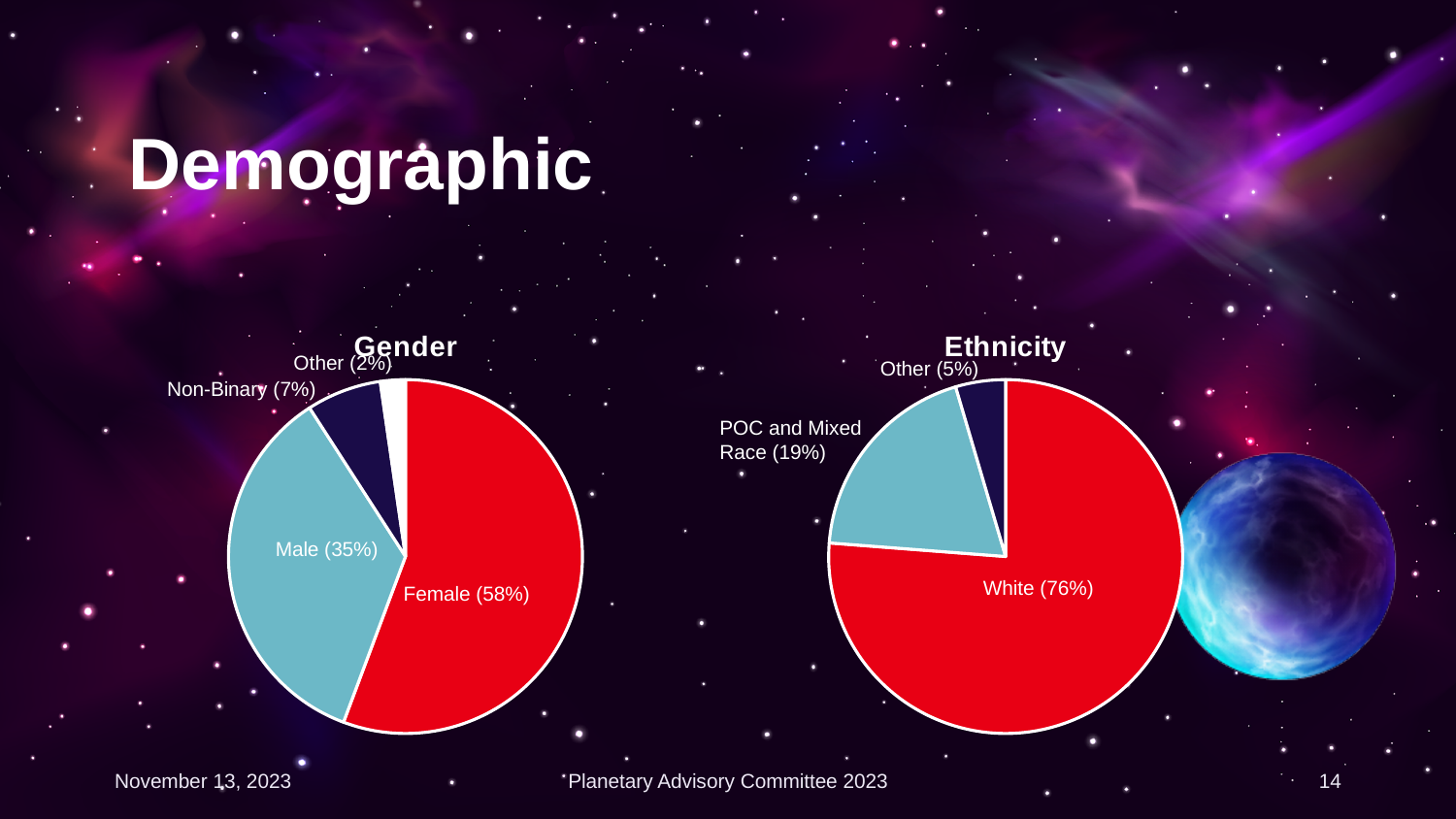

# Demographic

### Chart: Gender

| Category |  |
|---|---|
| Female | 0.5570032573289903 |
| Male | 0.3517915309446254 |
| Non-Binary | 0.06840390879478828 |
| Other/Prefer Not to Say | 0.02280130293159609 |

### Chart: Ethnicity

| Category |  |
|---|---|
| White | 0.762214983713355 |
| People of Color and Mixed Race | 0.19218241042345277 |
| Other/Prefer Not to Say | 0.04560260586319218 |
Other (2%)
Other (5%)
Non-Binary (7%)
POC and Mixed Race (19%)
Male (35%)
White (76%)
Female (58%)
November 13, 2023
Planetary Advisory Committee 2023
14